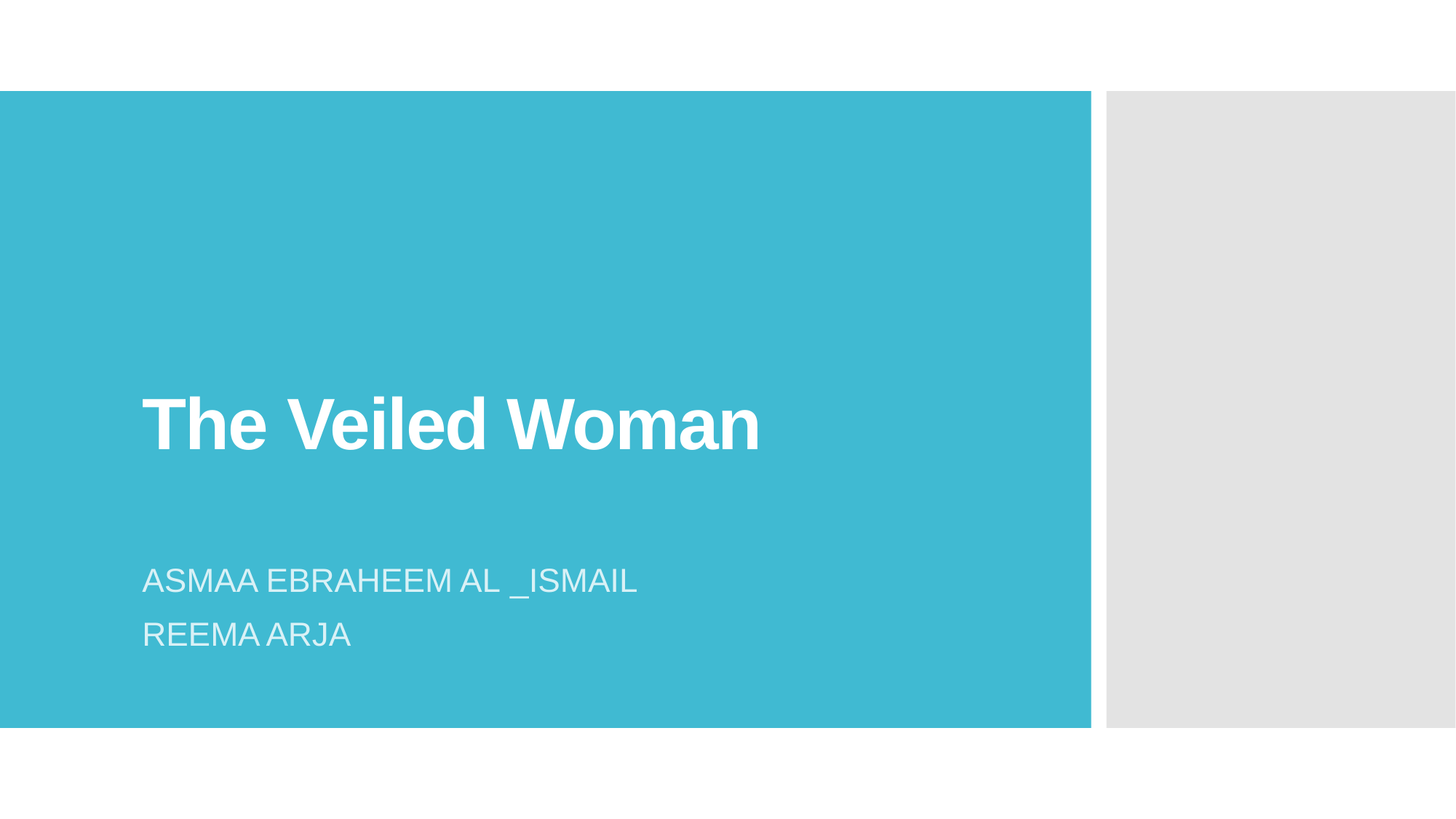

# The Veiled Woman
ASMAA EBRAHEEM AL _ISMAIL
REEMA ARJA